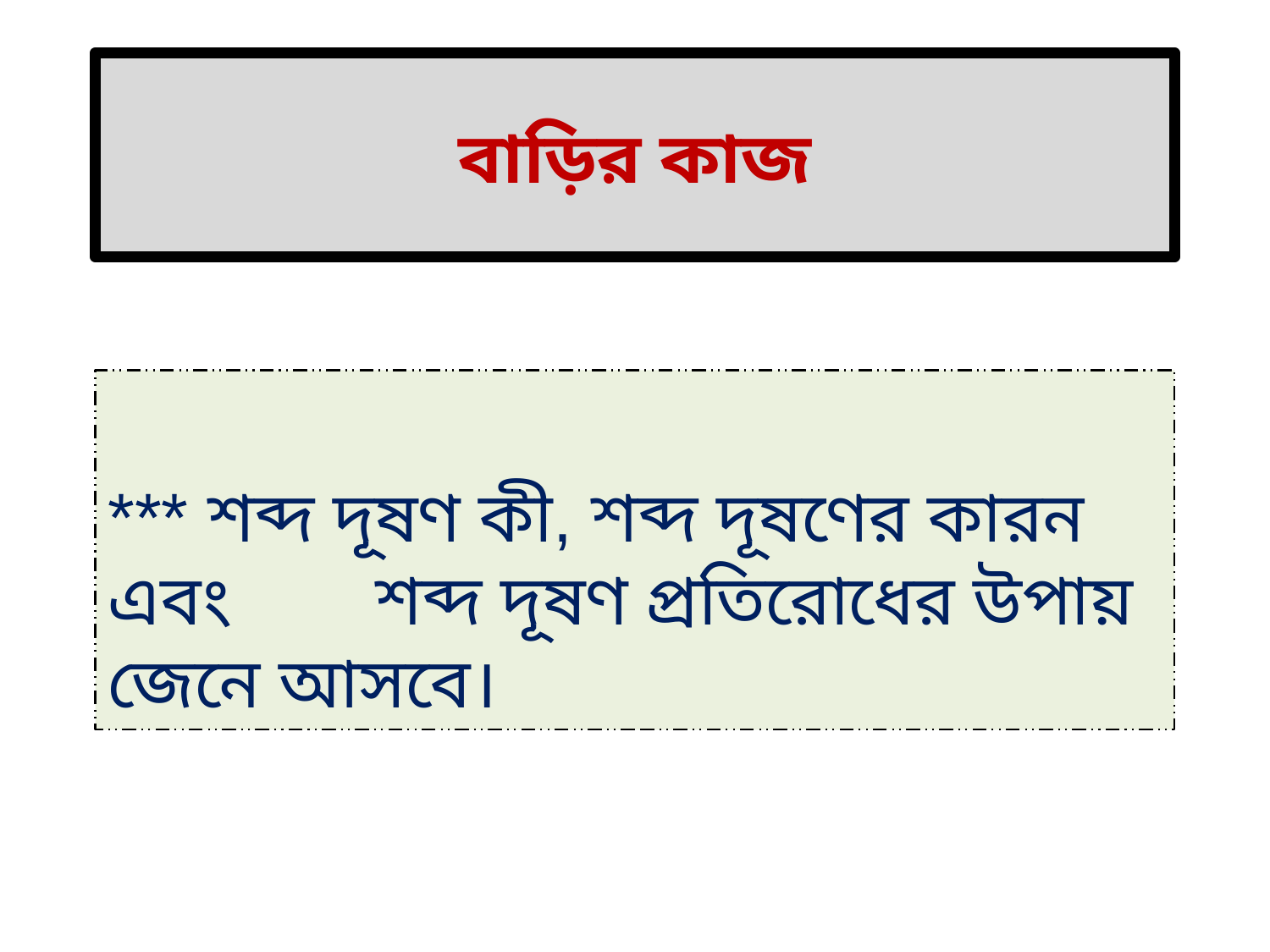

# বাড়ির কাজ

*** শব্দ দূষণ কী, শব্দ দূষণের কারন এবং        শব্দ দূষণ প্রতিরোধের উপায় জেনে আসবে।